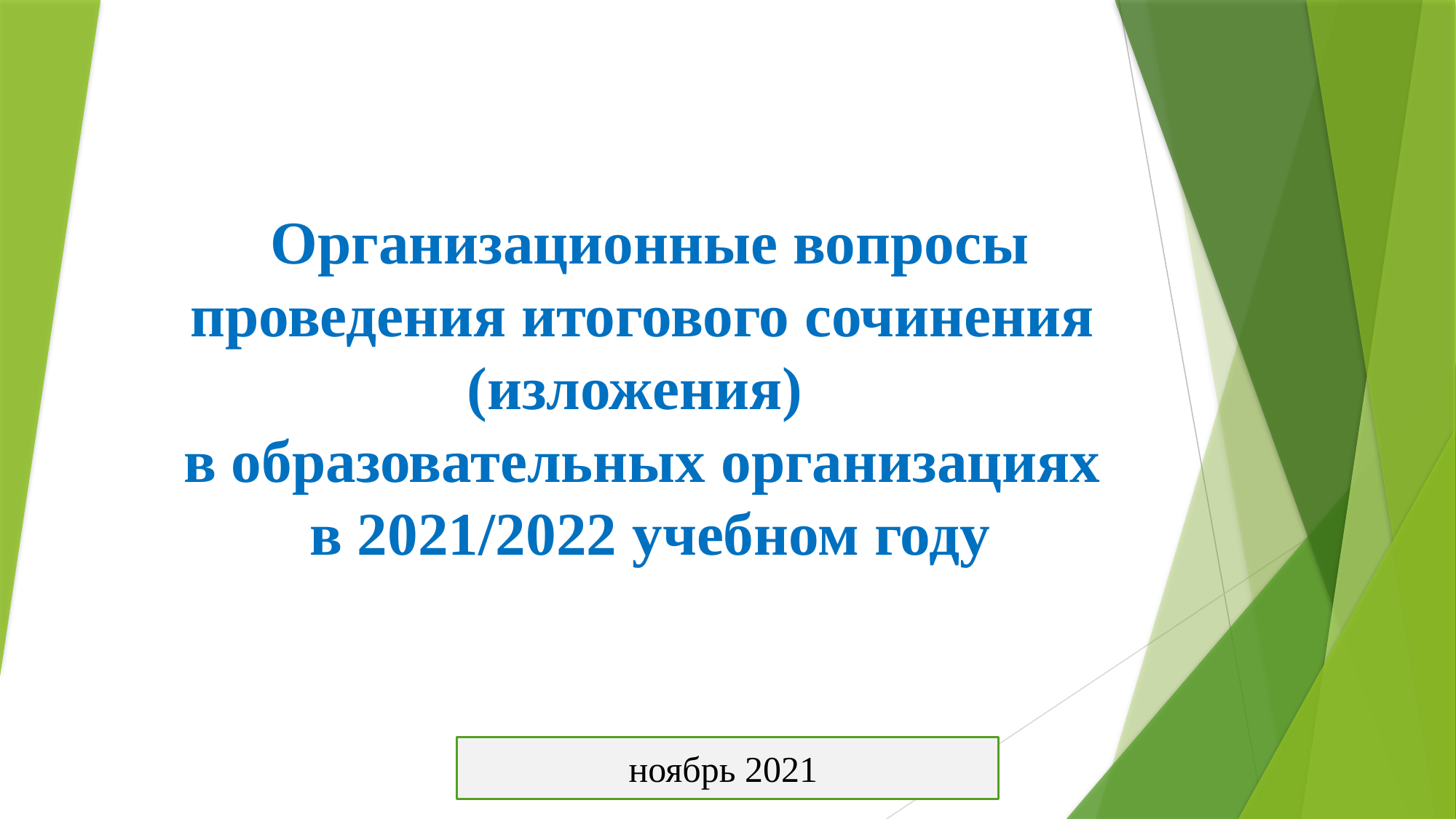

# Организационные вопросы проведения итогового сочинения  (изложения) в образовательных организациях в 2021/2022 учебном году

ноябрь 2021